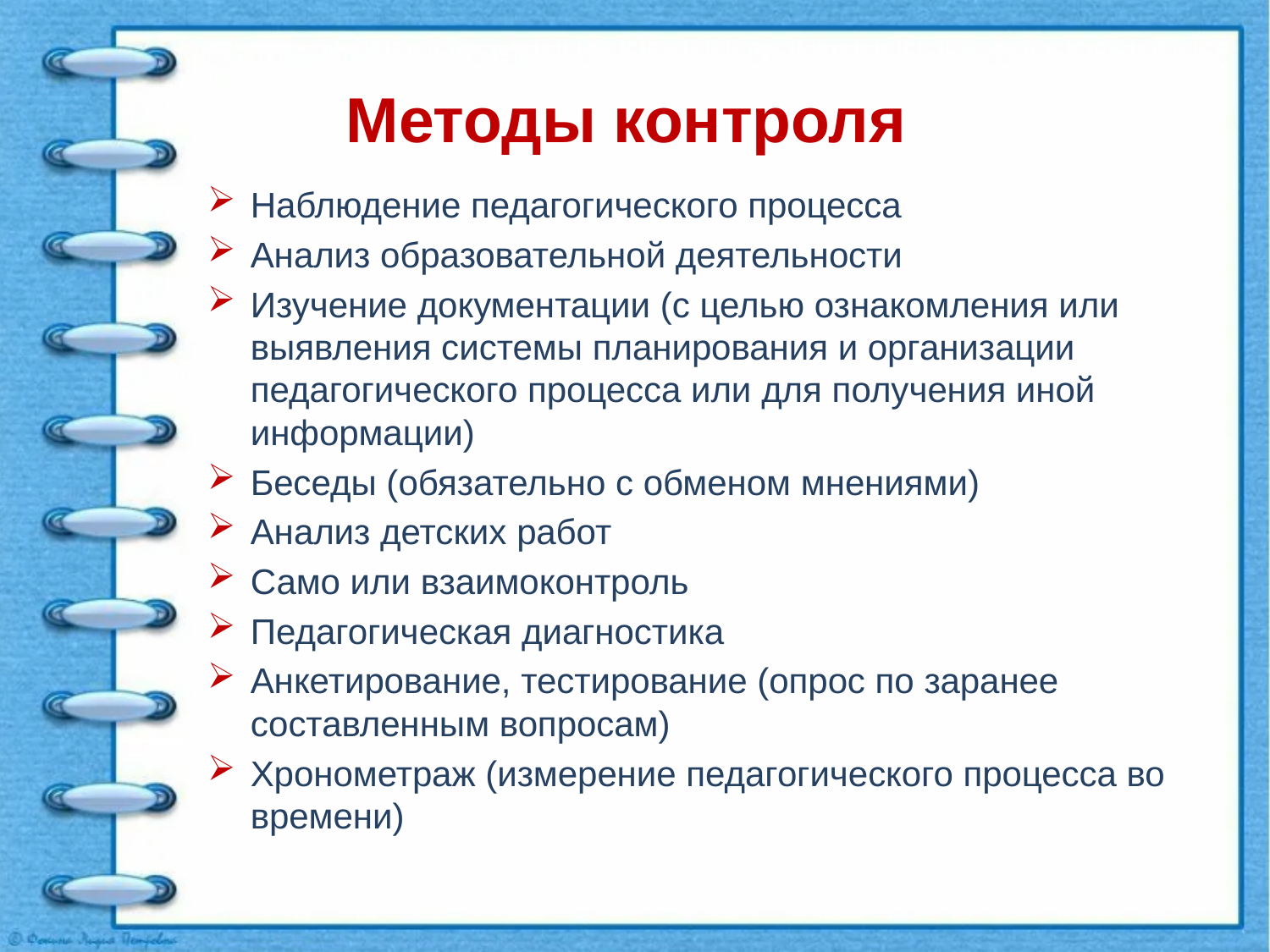

# Методы контроля
Наблюдение педагогического процесса
Анализ образовательной деятельности
Изучение документации (с целью ознакомления или выявления системы планирования и организации педагогического процесса или для получения иной информации)
Беседы (обязательно с обменом мнениями)
Анализ детских работ
Само или взаимоконтроль
Педагогическая диагностика
Анкетирование, тестирование (опрос по заранее составленным вопросам)
Хронометраж (измерение педагогического процесса во времени)